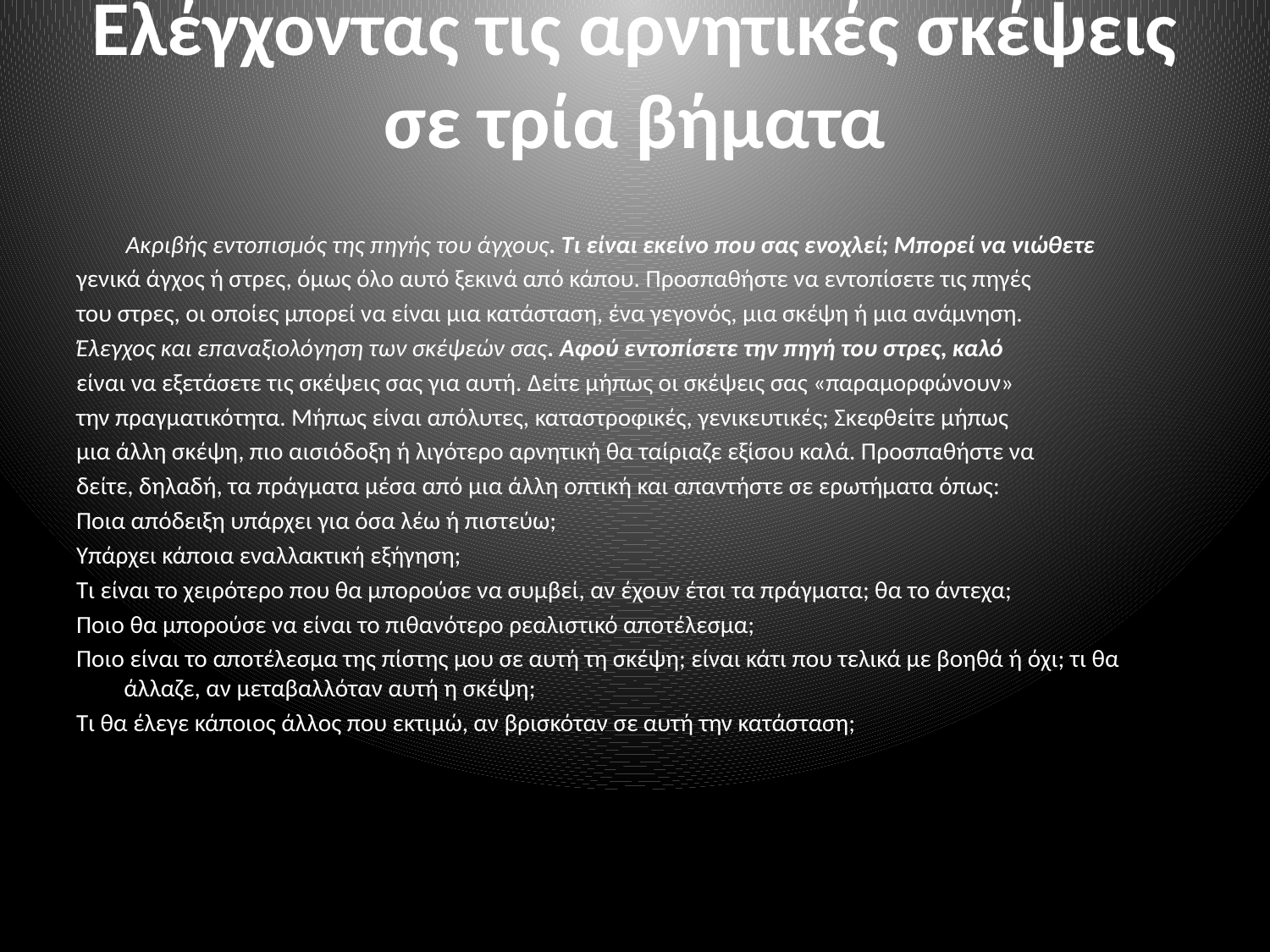

# Ελέγχοντας τις αρνητικές σκέψεις σε τρία βήματα
         Ακριβής εντοπισμός της πηγής του άγχους. Τι είναι εκείνο που σας ενοχλεί; Μπορεί να νιώθετε
γενικά άγχος ή στρες, όμως όλο αυτό ξεκινά από κάπου. Προσπαθήστε να εντοπίσετε τις πηγές
του στρες, οι οποίες μπορεί να είναι μια κατάσταση, ένα γεγονός, μια σκέψη ή μια ανάμνηση.
Έλεγχος και επαναξιολόγηση των σκέψεών σας. Αφού εντοπίσετε την πηγή του στρες, καλό
είναι να εξετάσετε τις σκέψεις σας για αυτή. Δείτε μήπως οι σκέψεις σας «παραμορφώνουν»
την πραγματικότητα. Μήπως είναι απόλυτες, καταστροφικές, γενικευτικές; Σκεφθείτε μήπως
μια άλλη σκέψη, πιο αισιόδοξη ή λιγότερο αρνητική θα ταίριαζε εξίσου καλά. Προσπαθήστε να
δείτε, δηλαδή, τα πράγματα μέσα από μια άλλη οπτική και απαντήστε σε ερωτήματα όπως:
Ποια απόδειξη υπάρχει για όσα λέω ή πιστεύω;
Υπάρχει κάποια εναλλακτική εξήγηση;
Τι είναι το χειρότερο που θα μπορούσε να συμβεί, αν έχουν έτσι τα πράγματα; θα το άντεχα;
Ποιο θα μπορούσε να είναι το πιθανότερο ρεαλιστικό αποτέλεσμα;
Ποιο είναι το αποτέλεσμα της πίστης μου σε αυτή τη σκέψη; είναι κάτι που τελικά με βοηθά ή όχι; τι θα άλλαζε, αν μεταβαλλόταν αυτή η σκέψη;
Τι θα έλεγε κάποιος άλλος που εκτιμώ, αν βρισκόταν σε αυτή την κατάσταση;